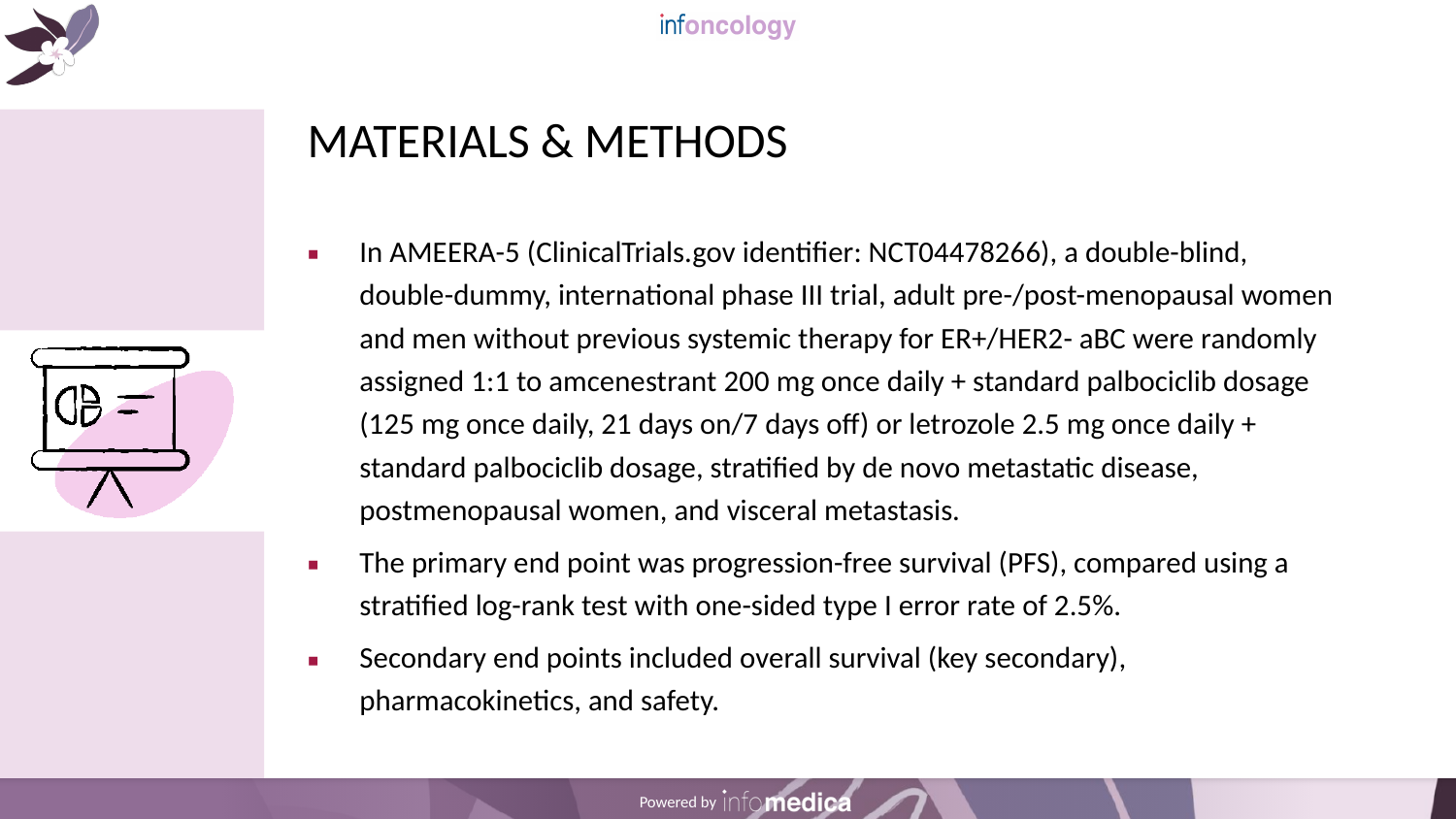

# MATERIALS & METHODS
In AMEERA-5 (ClinicalTrials.gov identifier: NCT04478266), a double-blind, double-dummy, international phase III trial, adult pre-/post-menopausal women and men without previous systemic therapy for ER+/HER2- aBC were randomly assigned 1:1 to amcenestrant 200 mg once daily + standard palbociclib dosage (125 mg once daily, 21 days on/7 days off) or letrozole 2.5 mg once daily + standard palbociclib dosage, stratified by de novo metastatic disease, postmenopausal women, and visceral metastasis.
The primary end point was progression-free survival (PFS), compared using a stratified log-rank test with one-sided type I error rate of 2.5%.
Secondary end points included overall survival (key secondary), pharmacokinetics, and safety.